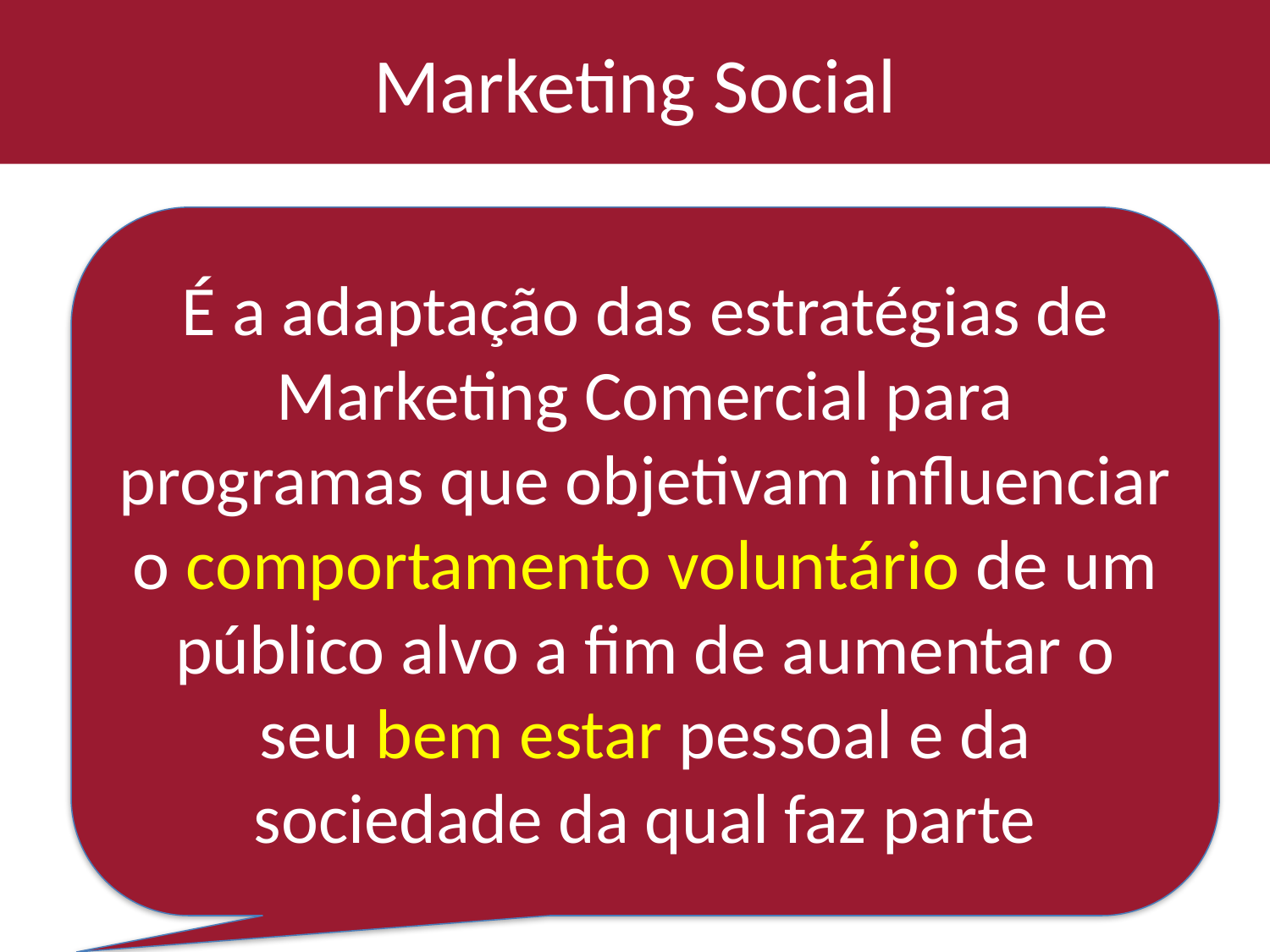

# Marketing Social
É a adaptação das estratégias de Marketing Comercial para programas que objetivam influenciar o comportamento voluntário de um público alvo a fim de aumentar o seu bem estar pessoal e da sociedade da qual faz parte